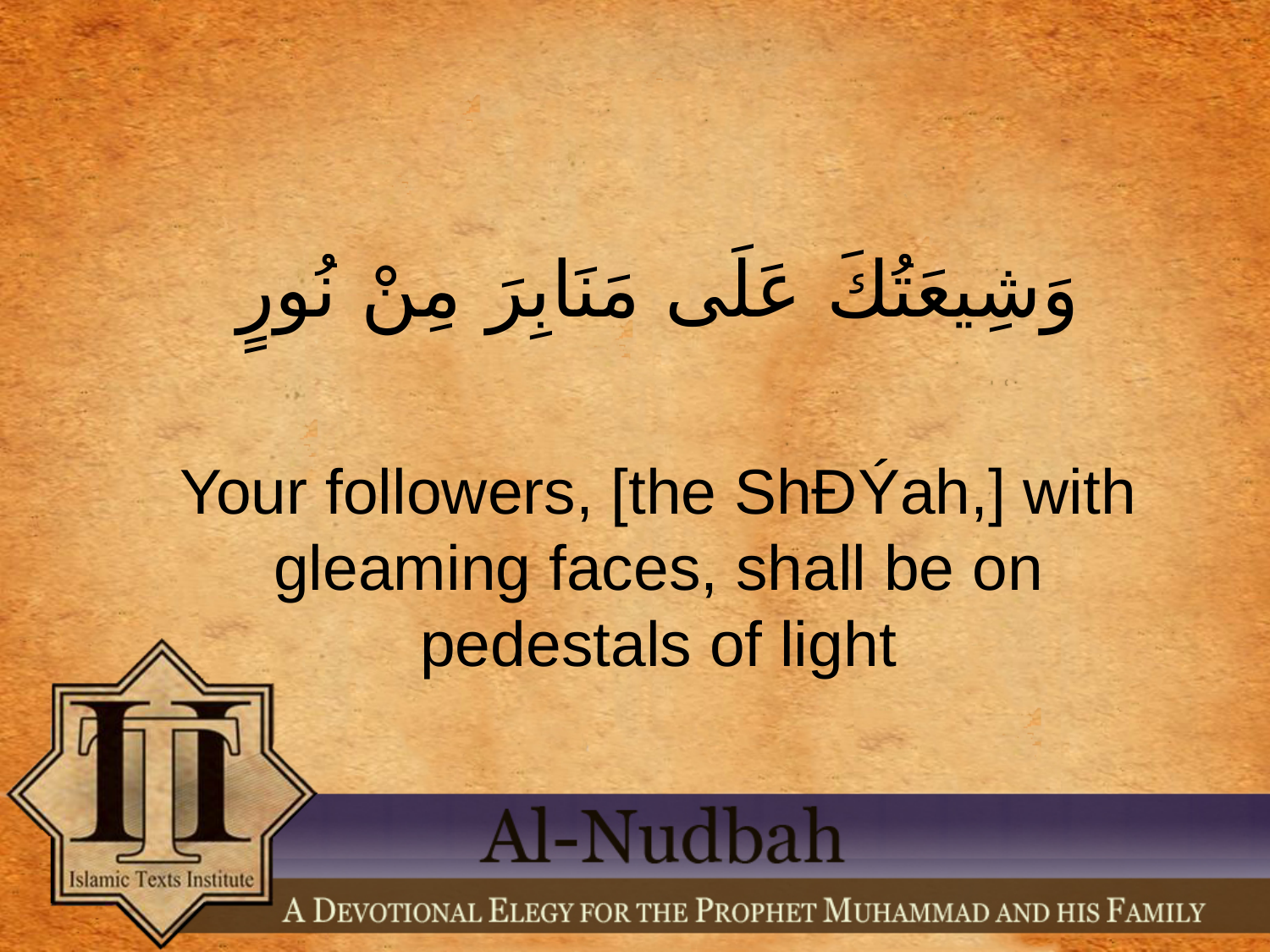

وَشِيعَتُكَ عَلَى مَنَابِرَ مِنْ نُورٍ
Your followers, [the ShÐÝah,] with gleaming faces, shall be on pedestals of light